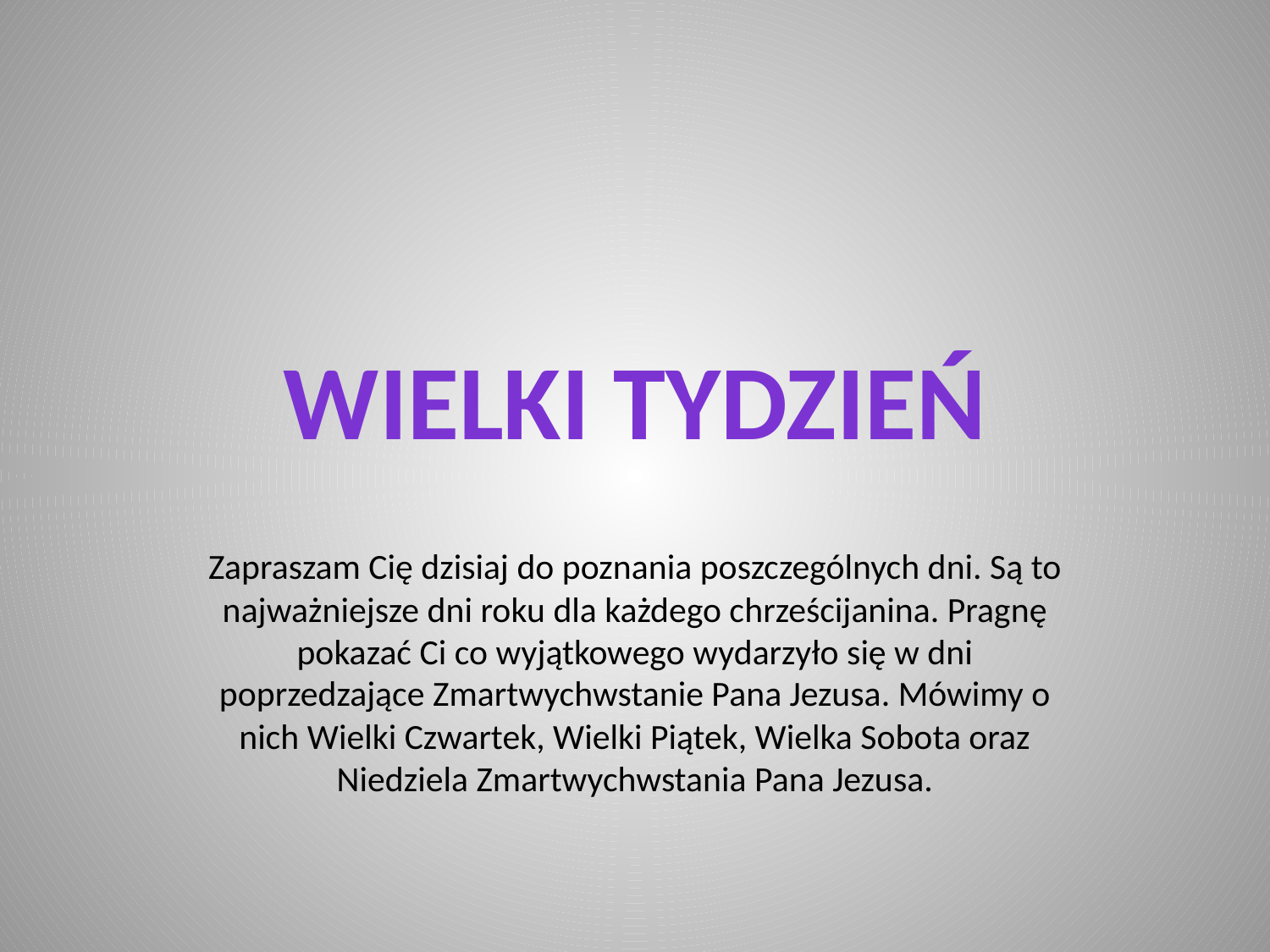

# WIELKI TYDZIEŃ
Zapraszam Cię dzisiaj do poznania poszczególnych dni. Są to najważniejsze dni roku dla każdego chrześcijanina. Pragnę pokazać Ci co wyjątkowego wydarzyło się w dni poprzedzające Zmartwychwstanie Pana Jezusa. Mówimy o nich Wielki Czwartek, Wielki Piątek, Wielka Sobota oraz Niedziela Zmartwychwstania Pana Jezusa.